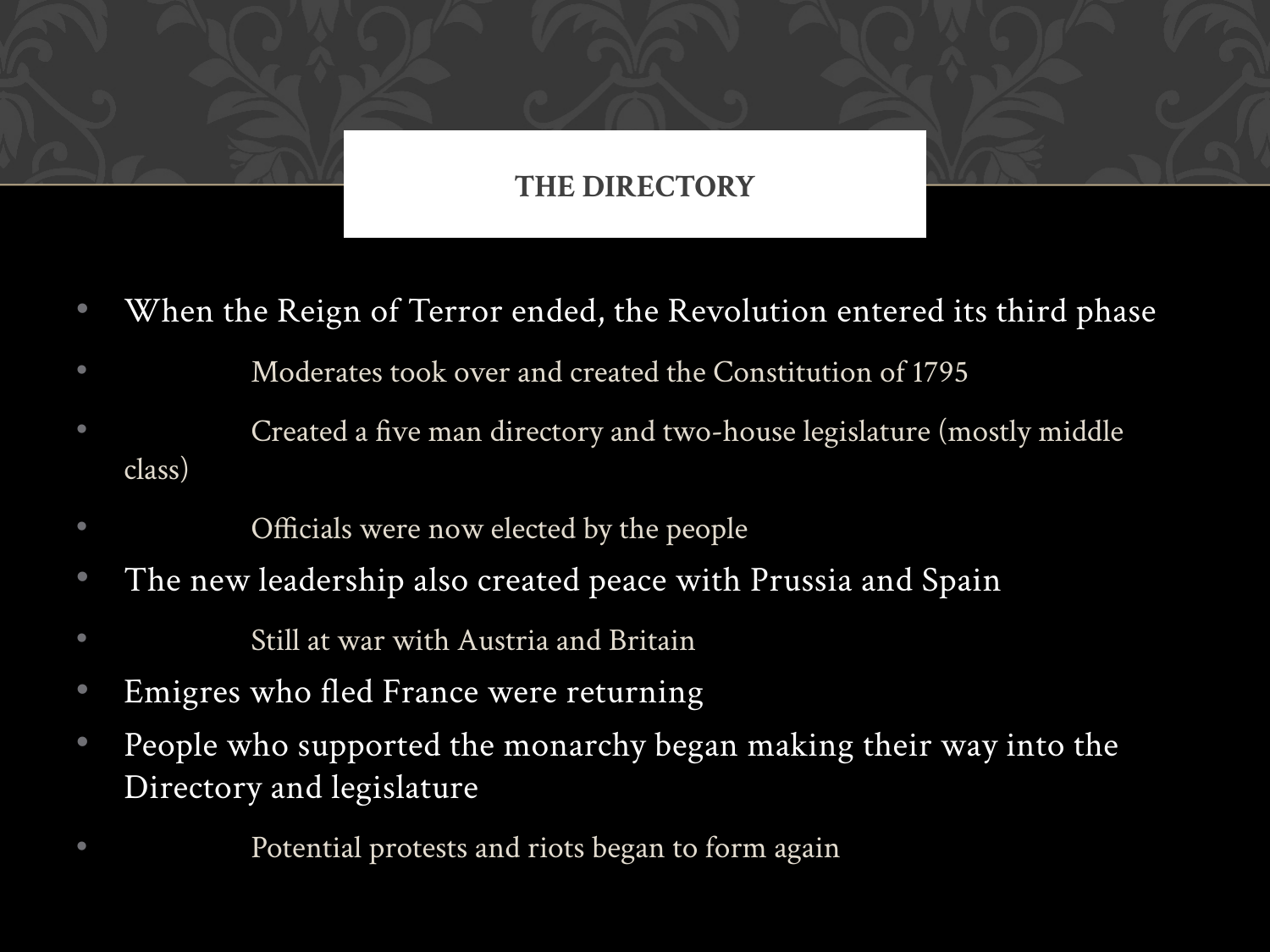

# The Directory
When the Reign of Terror ended, the Revolution entered its third phase
 	Moderates took over and created the Constitution of 1795
 	Created a five man directory and two-house legislature (mostly middle class)
 	Officials were now elected by the people
The new leadership also created peace with Prussia and Spain
 	Still at war with Austria and Britain
Emigres who fled France were returning
People who supported the monarchy began making their way into the Directory and legislature
 	Potential protests and riots began to form again